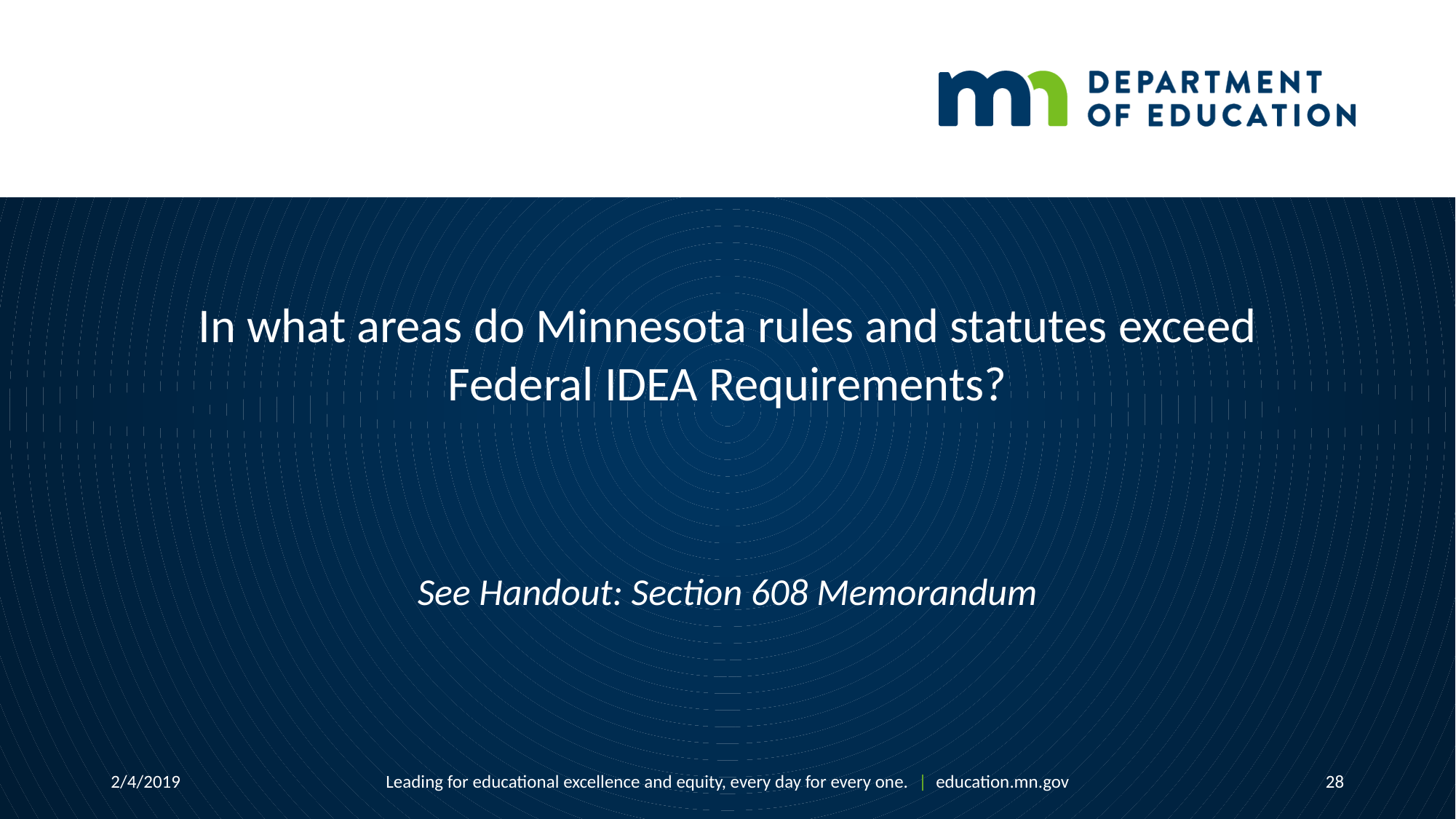

# In what areas do Minnesota rules and statutes exceed Federal IDEA Requirements?
See Handout: Section 608 Memorandum
2/4/2019
Leading for educational excellence and equity, every day for every one. | education.mn.gov
28